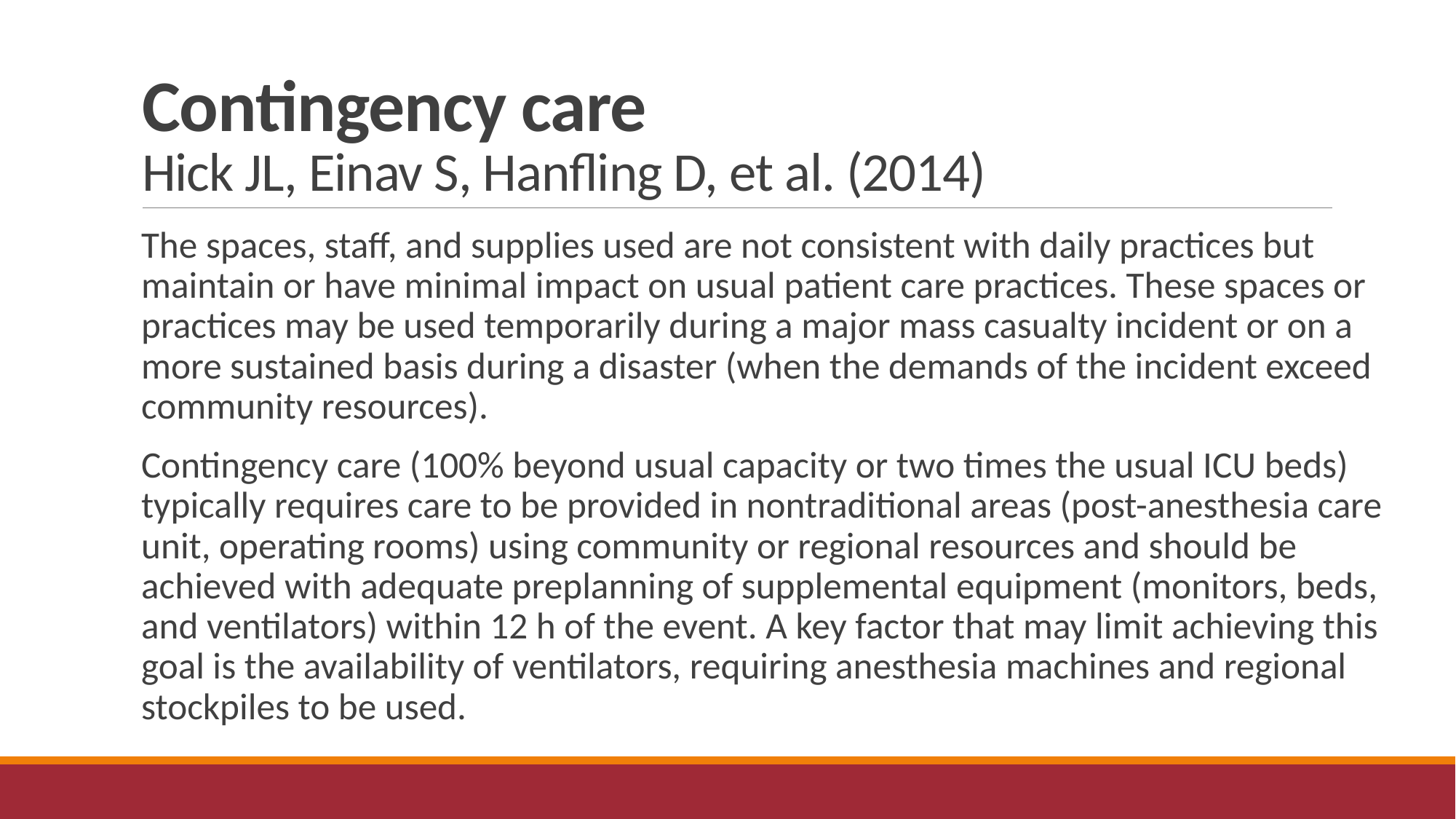

# Contingency care Hick JL, Einav S, Hanfling D, et al. (2014)
The spaces, staff, and supplies used are not consistent with daily practices but maintain or have minimal impact on usual patient care practices. These spaces or practices may be used temporarily during a major mass casualty incident or on a more sustained basis during a disaster (when the demands of the incident exceed community resources).
Contingency care (100% beyond usual capacity or two times the usual ICU beds) typically requires care to be provided in nontraditional areas (post-anesthesia care unit, operating rooms) using community or regional resources and should be achieved with adequate preplanning of supplemental equipment (monitors, beds, and ventilators) within 12 h of the event. A key factor that may limit achieving this goal is the availability of ventilators, requiring anesthesia machines and regional stockpiles to be used.